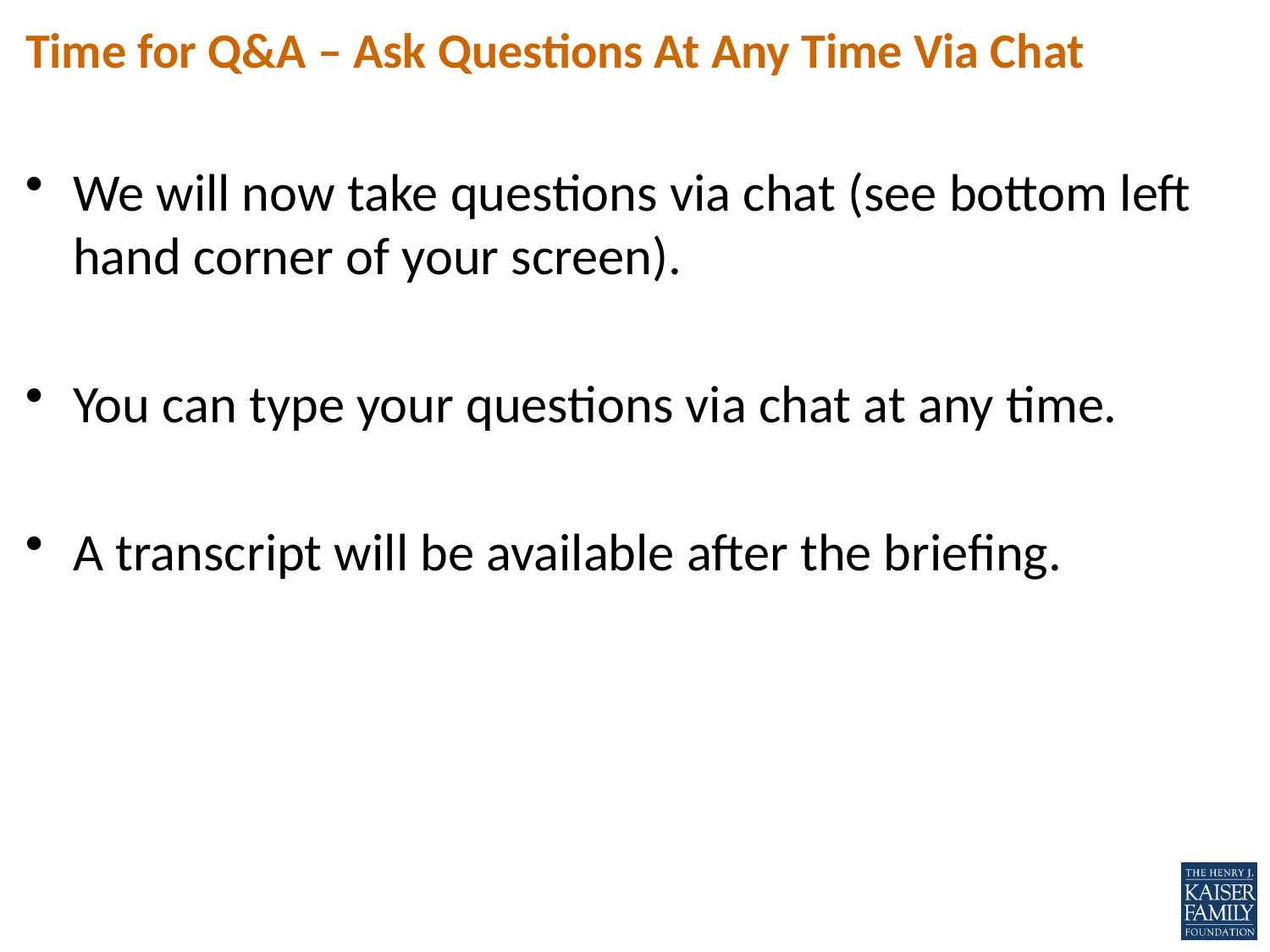

# Time for Q&A – Ask Questions At Any Time Via Chat
We will now take questions via chat (see bottom left hand corner of your screen).

You can type your questions via chat at any time.

A transcript will be available after the briefing.